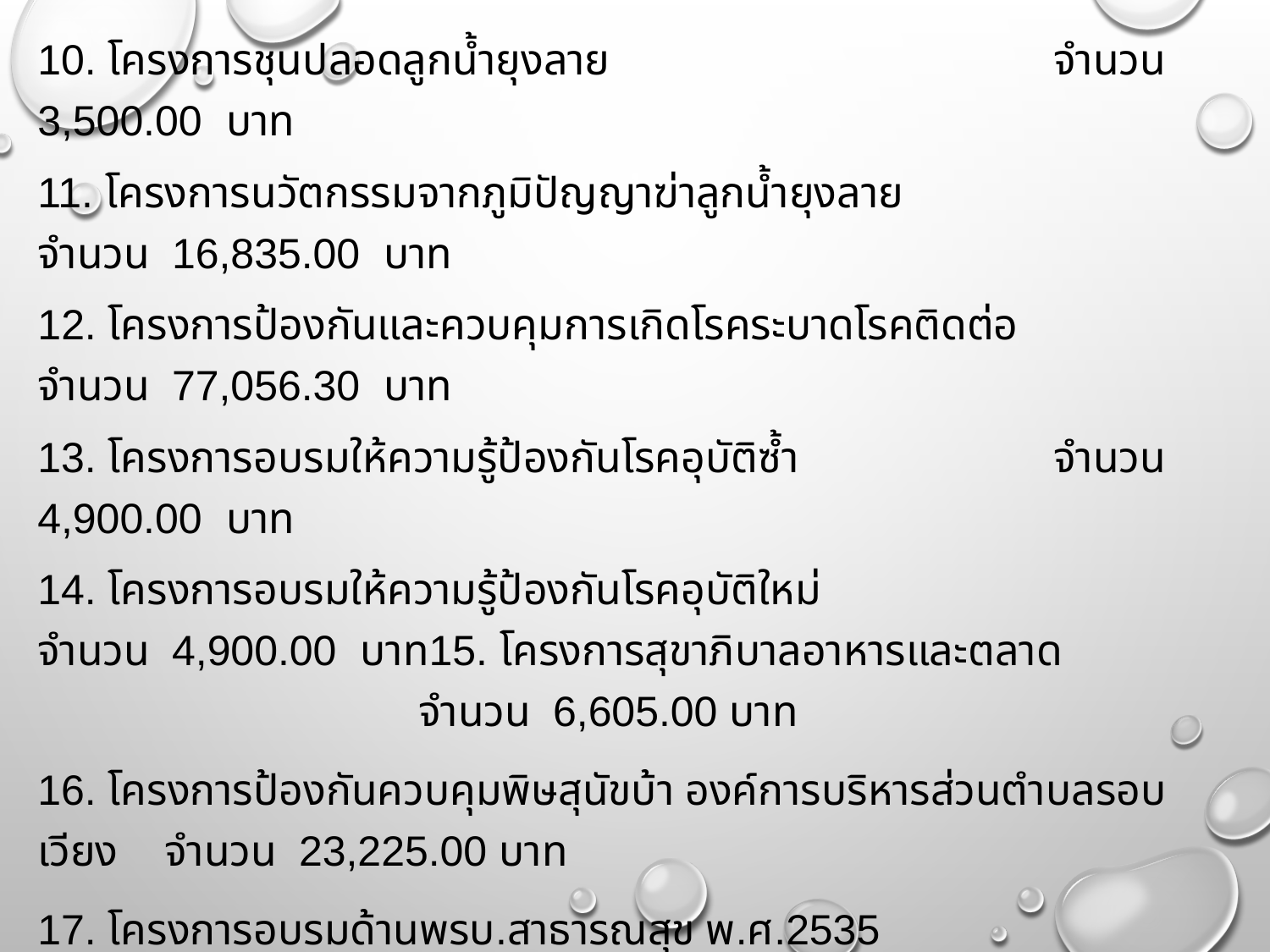

10. โครงการชุนปลอดลูกน้ำยุงลาย		 		จำนวน  3,500.00  บาท
11. โครงการนวัตกรรมจากภูมิปัญญาฆ่าลูกน้ำยุงลาย			จำนวน  16,835.00  บาท
12. โครงการป้องกันและควบคุมการเกิดโรคระบาดโรคติดต่อ	 	จำนวน  77,056.30  บาท
13. โครงการอบรมให้ความรู้ป้องกันโรคอุบัติซ้ำ			จำนวน  4,900.00  บาท
14. โครงการอบรมให้ความรู้ป้องกันโรคอุบัติใหม่			จำนวน  4,900.00  บาท15. โครงการสุขาภิบาลอาหารและตลาด				จำนวน  6,605.00 บาท
16. โครงการป้องกันควบคุมพิษสุนัขบ้า องค์การบริหารส่วนตำบลรอบเวียง 	จำนวน  23,225.00 บาท
17. โครงการอบรมด้านพรบ.สาธารณสุข พ.ศ.2535			จำนวน  10,200.00 บาท
18. โครงการบำบัดและกำจัดน้ำเสีย				จำนวน  2,578.00 บาท